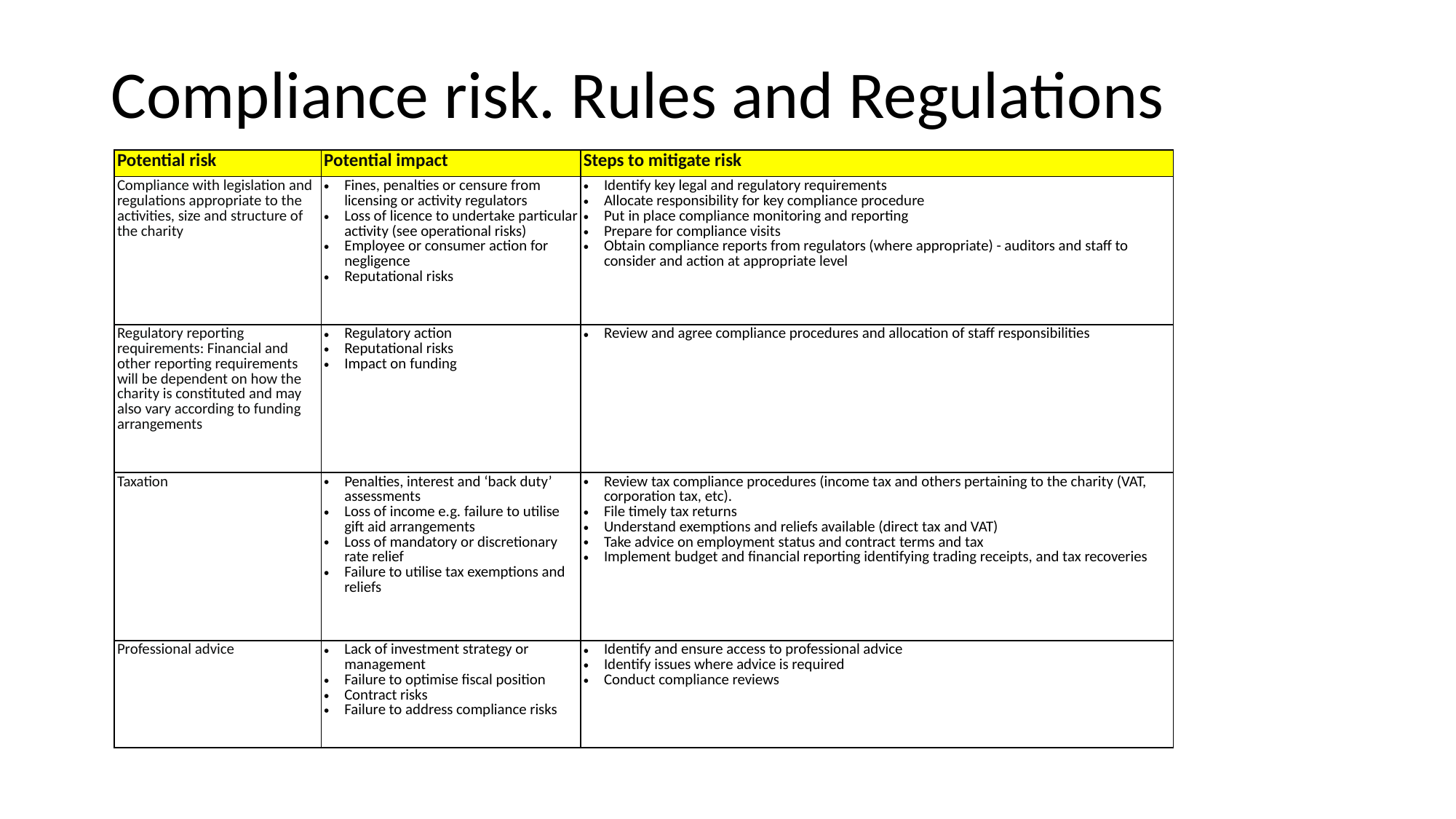

# Compliance risk. Rules and Regulations
| Potential risk | Potential impact | Steps to mitigate risk |
| --- | --- | --- |
| Compliance with legislation and regulations appropriate to the activities, size and structure of the charity | Fines, penalties or censure from licensing or activity regulators Loss of licence to undertake particular activity (see operational risks) Employee or consumer action for negligence Reputational risks | Identify key legal and regulatory requirements Allocate responsibility for key compliance procedure Put in place compliance monitoring and reporting Prepare for compliance visits Obtain compliance reports from regulators (where appropriate) - auditors and staff to consider and action at appropriate level |
| Regulatory reporting requirements: Financial and other reporting requirements will be dependent on how the charity is constituted and may also vary according to funding arrangements | Regulatory action Reputational risks Impact on funding | Review and agree compliance procedures and allocation of staff responsibilities |
| Taxation | Penalties, interest and ‘back duty’ assessments Loss of income e.g. failure to utilise gift aid arrangements Loss of mandatory or discretionary rate relief Failure to utilise tax exemptions and reliefs | Review tax compliance procedures (income tax and others pertaining to the charity (VAT, corporation tax, etc). File timely tax returns Understand exemptions and reliefs available (direct tax and VAT) Take advice on employment status and contract terms and tax Implement budget and financial reporting identifying trading receipts, and tax recoveries |
| Professional advice | Lack of investment strategy or management Failure to optimise fiscal position Contract risks Failure to address compliance risks | Identify and ensure access to professional advice Identify issues where advice is required Conduct compliance reviews |